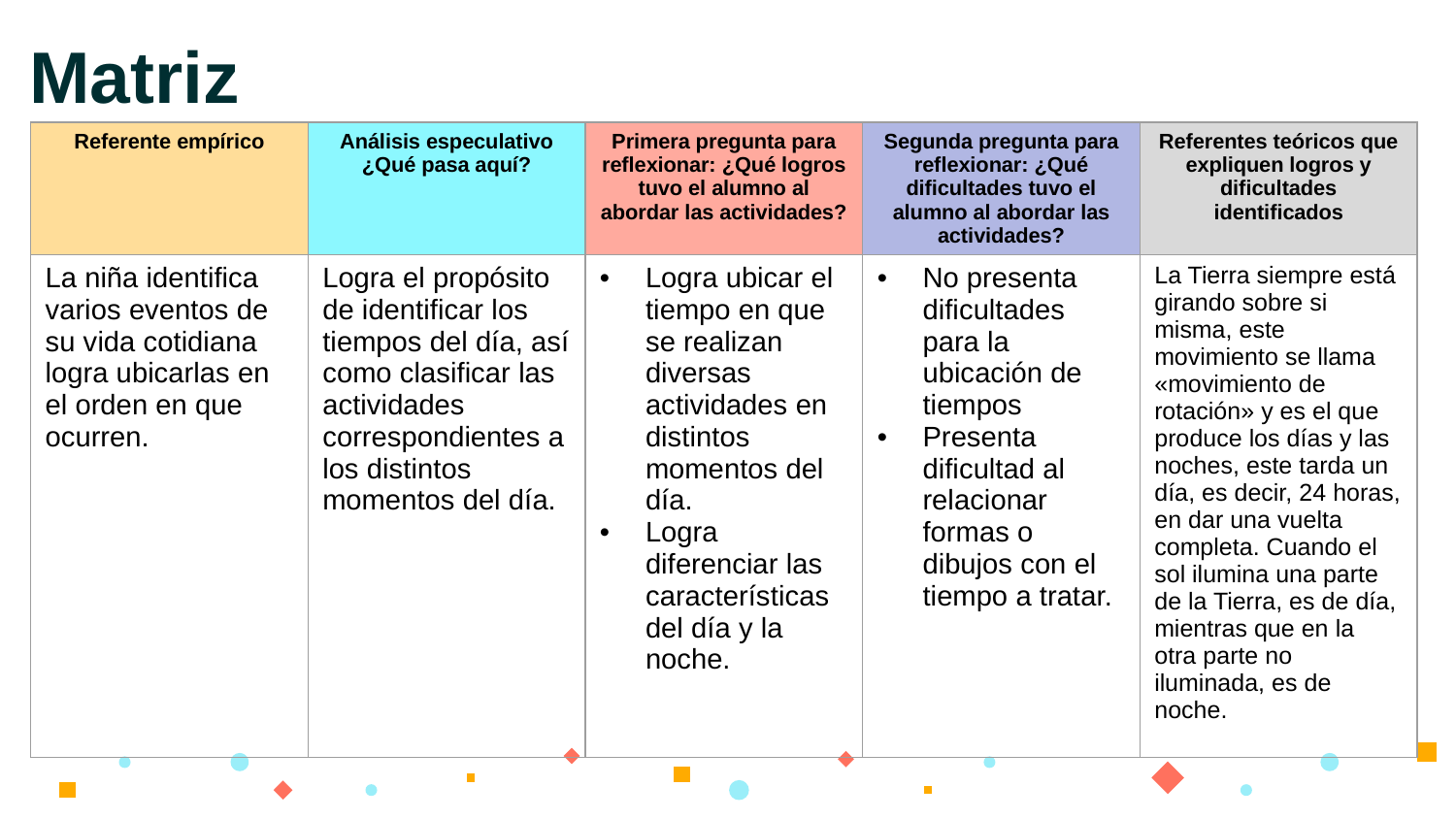

# Matriz
| Referente empírico | Análisis especulativo ¿Qué pasa aquí? | Primera pregunta para reflexionar: ¿Qué logros tuvo el alumno al abordar las actividades? | Segunda pregunta para reflexionar: ¿Qué dificultades tuvo el alumno al abordar las actividades? | Referentes teóricos que expliquen logros y dificultades identificados |
| --- | --- | --- | --- | --- |
| La niña identifica varios eventos de su vida cotidiana logra ubicarlas en el orden en que ocurren. | Logra el propósito de identificar los tiempos del día, así como clasificar las actividades correspondientes a los distintos momentos del día. | Logra ubicar el tiempo en que se realizan diversas actividades en distintos momentos del día. Logra diferenciar las características del día y la noche. | No presenta dificultades para la ubicación de tiempos Presenta dificultad al relacionar formas o dibujos con el tiempo a tratar. | La Tierra siempre está girando sobre si misma, este movimiento se llama «movimiento de rotación» y es el que produce los días y las noches, este tarda un día, es decir, 24 horas, en dar una vuelta completa. Cuando el sol ilumina una parte de la Tierra, es de día, mientras que en la otra parte no iluminada, es de noche. |